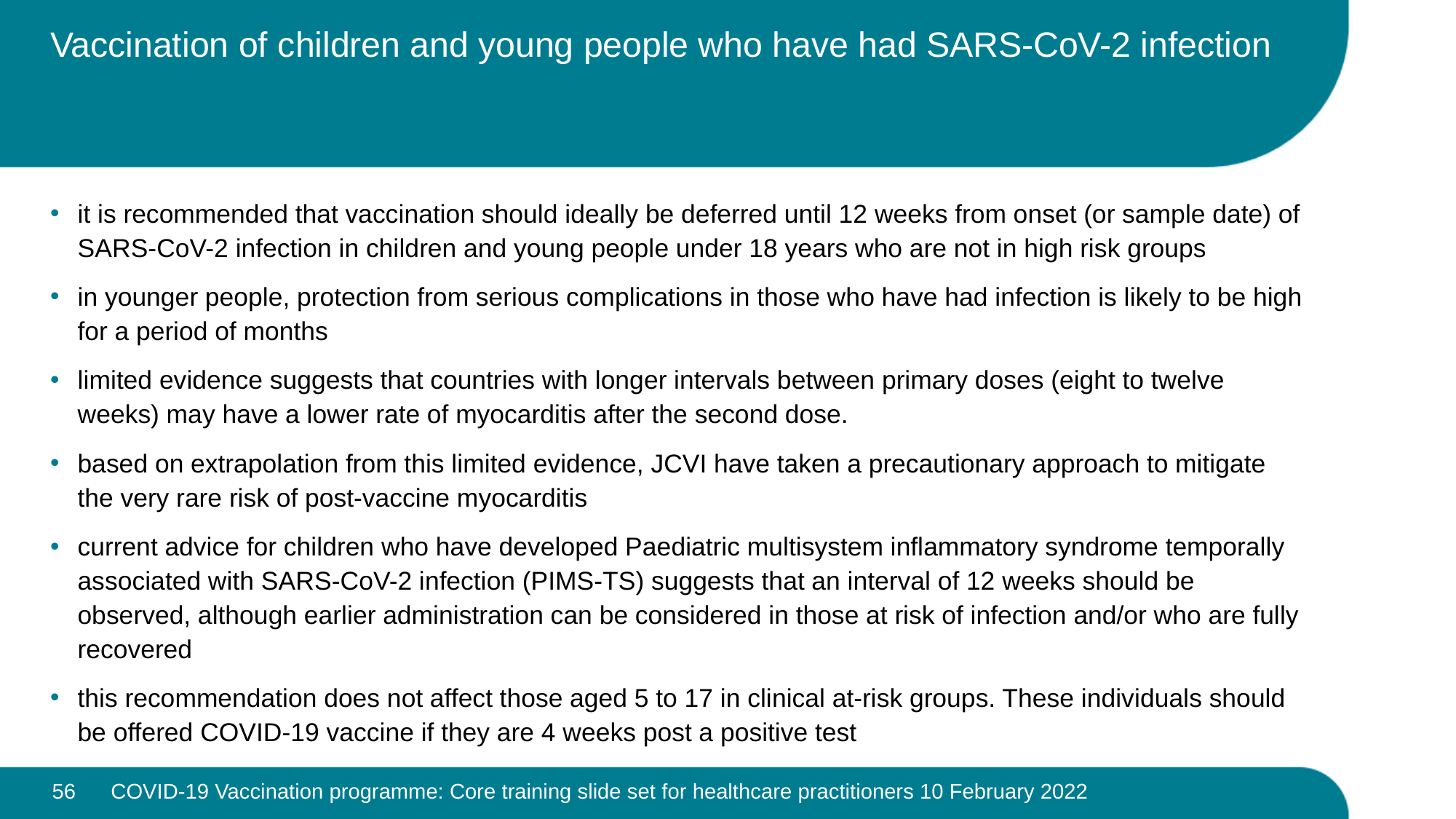

# Vaccination of children and young people who have had SARS-CoV-2 infection
it is recommended that vaccination should ideally be deferred until 12 weeks from onset (or sample date) of SARS-CoV-2 infection in children and young people under 18 years who are not in high risk groups
in younger people, protection from serious complications in those who have had infection is likely to be high for a period of months
limited evidence suggests that countries with longer intervals between primary doses (eight to twelve weeks) may have a lower rate of myocarditis after the second dose.
based on extrapolation from this limited evidence, JCVI have taken a precautionary approach to mitigate the very rare risk of post-vaccine myocarditis
current advice for children who have developed Paediatric multisystem inflammatory syndrome temporally associated with SARS-CoV-2 infection (PIMS-TS) suggests that an interval of 12 weeks should be observed, although earlier administration can be considered in those at risk of infection and/or who are fully recovered
this recommendation does not affect those aged 5 to 17 in clinical at-risk groups. These individuals should be offered COVID-19 vaccine if they are 4 weeks post a positive test
56
COVID-19 Vaccination programme: Core training slide set for healthcare practitioners 10 February 2022